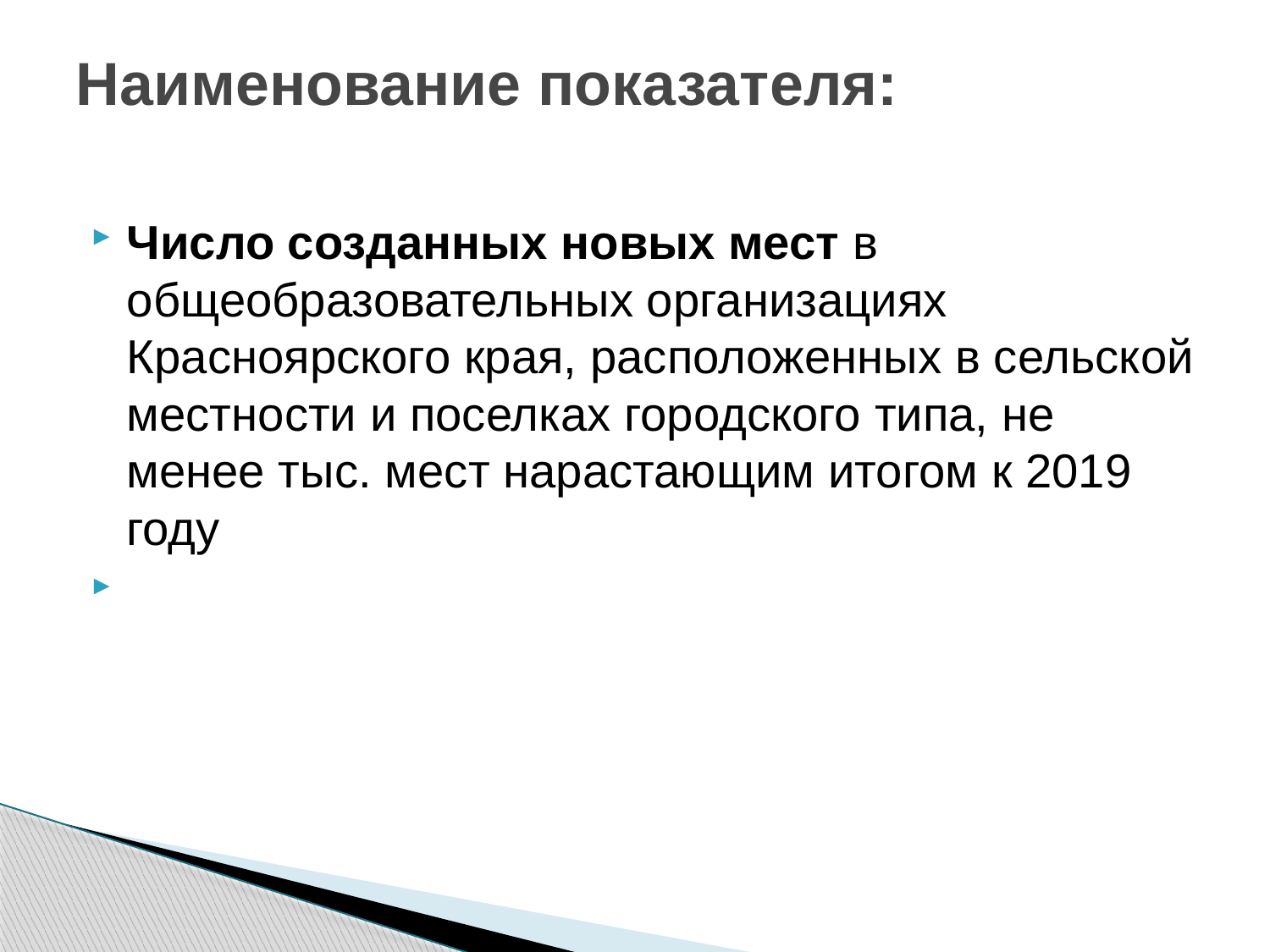

# Наименование показателя:
Число созданных новых мест в общеобразовательных организациях Красноярского края, расположенных в сельской местности и поселках городского типа, не менее тыс. мест нарастающим итогом к 2019 году